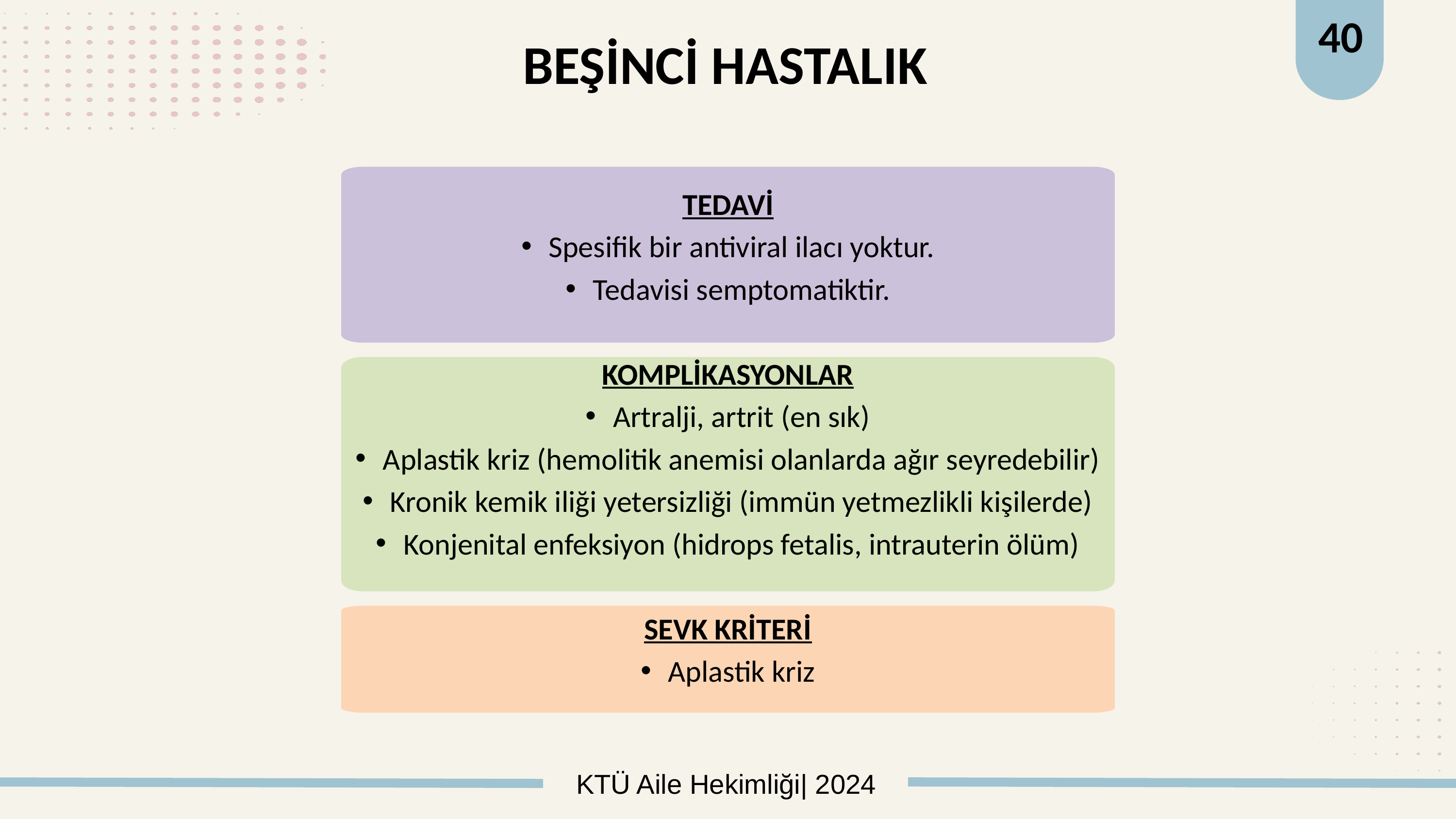

40
# BEŞİNCİ HASTALIK

TEDAVİ
Spesifik bir antiviral ilacı yoktur.
Tedavisi semptomatiktir.

KOMPLİKASYONLAR
Artralji, artrit (en sık)
Aplastik kriz (hemolitik anemisi olanlarda ağır seyredebilir)
Kronik kemik iliği yetersizliği (immün yetmezlikli kişilerde)
Konjenital enfeksiyon (hidrops fetalis, intrauterin ölüm)

SEVK KRİTERİ
Aplastik kriz